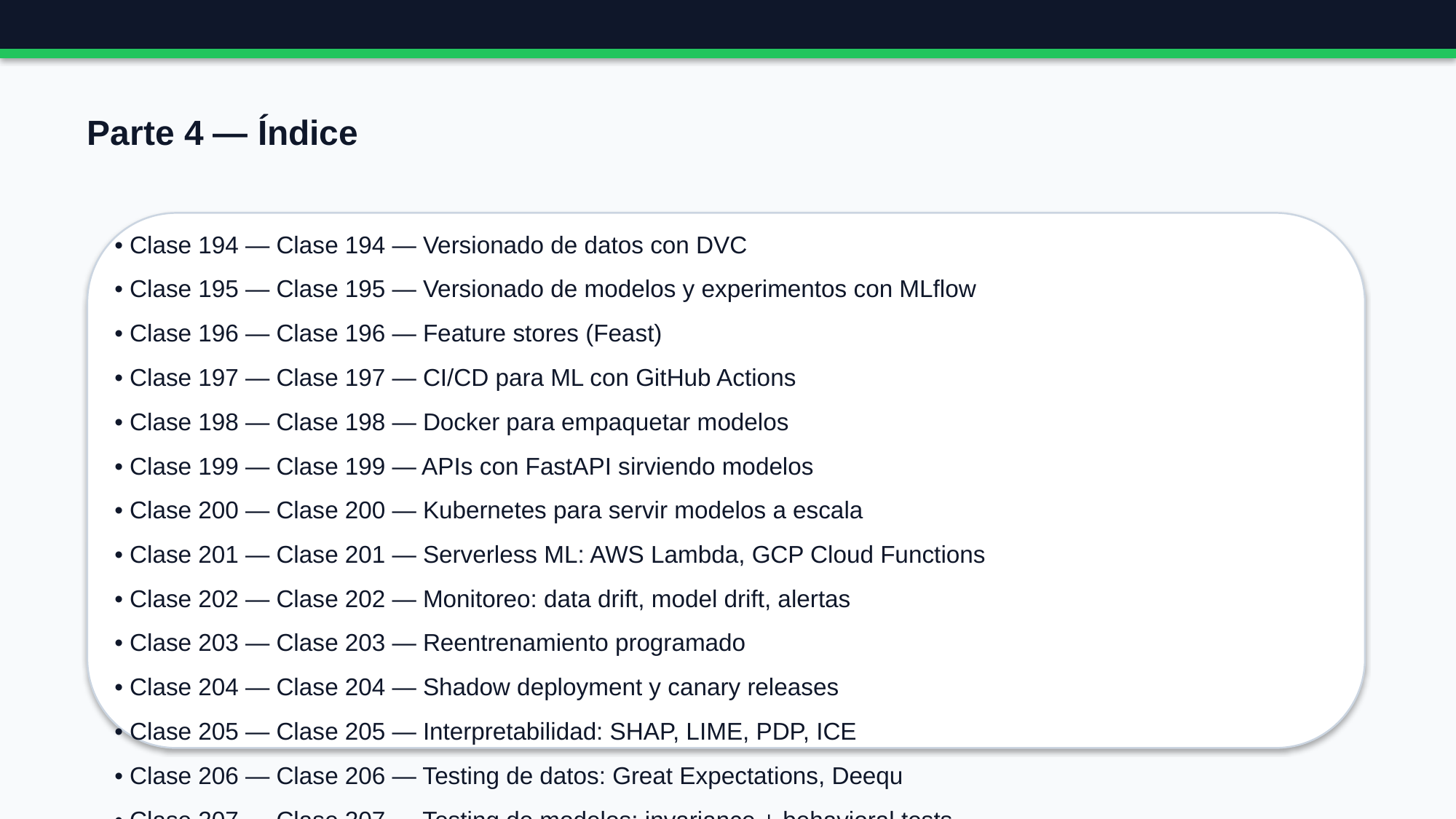

Parte 4 — Índice

• Clase 194 — Clase 194 — Versionado de datos con DVC
• Clase 195 — Clase 195 — Versionado de modelos y experimentos con MLflow
• Clase 196 — Clase 196 — Feature stores (Feast)
• Clase 197 — Clase 197 — CI/CD para ML con GitHub Actions
• Clase 198 — Clase 198 — Docker para empaquetar modelos
• Clase 199 — Clase 199 — APIs con FastAPI sirviendo modelos
• Clase 200 — Clase 200 — Kubernetes para servir modelos a escala
• Clase 201 — Clase 201 — Serverless ML: AWS Lambda, GCP Cloud Functions
• Clase 202 — Clase 202 — Monitoreo: data drift, model drift, alertas
• Clase 203 — Clase 203 — Reentrenamiento programado
• Clase 204 — Clase 204 — Shadow deployment y canary releases
• Clase 205 — Clase 205 — Interpretabilidad: SHAP, LIME, PDP, ICE
• Clase 206 — Clase 206 — Testing de datos: Great Expectations, Deequ
• Clase 207 — Clase 207 — Testing de modelos: invariance + behavioral tests